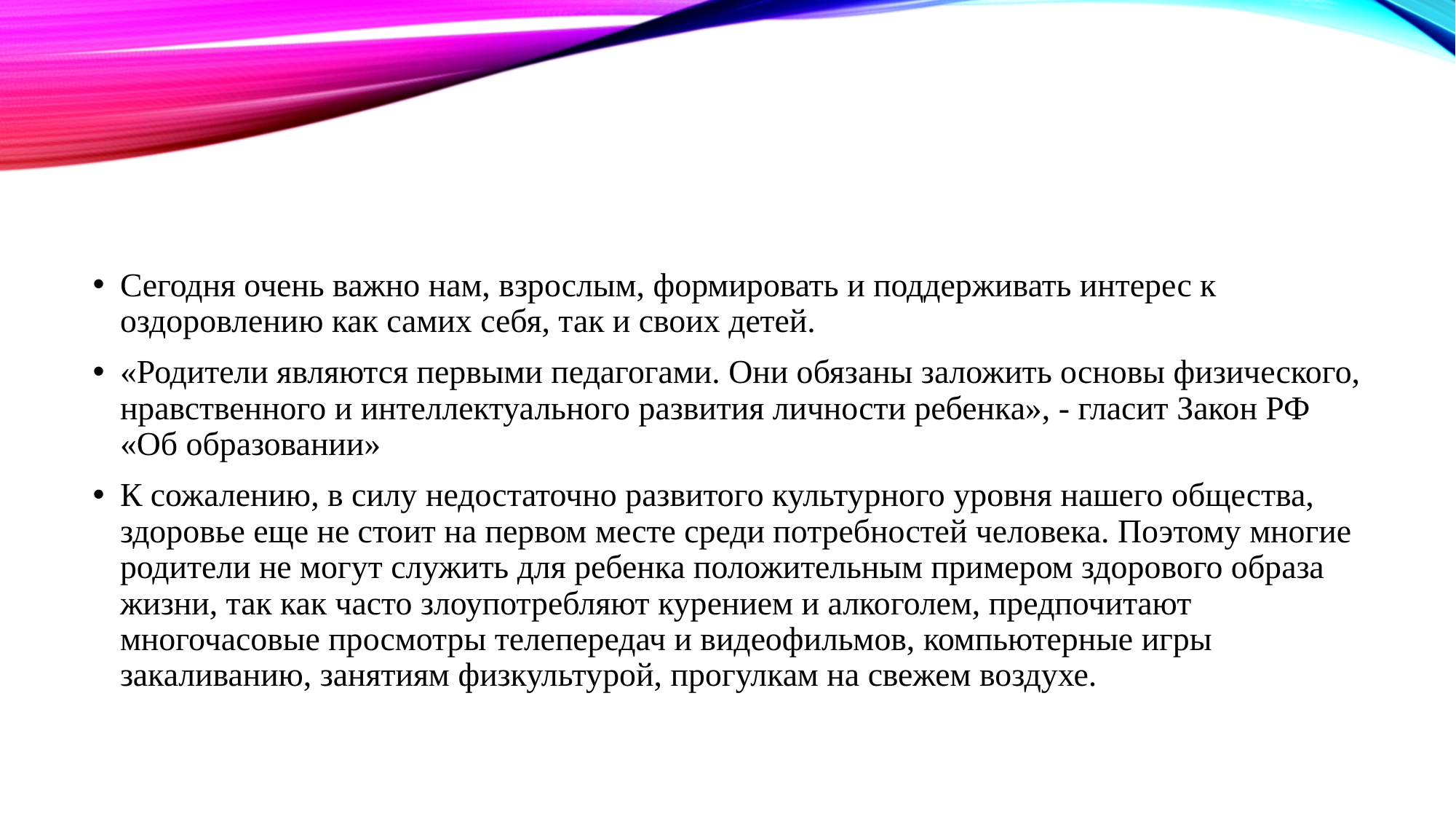

Сегодня очень важно нам, взрослым, формировать и поддерживать интерес к оздоровлению как самих себя, так и своих детей.
«Родители являются первыми педагогами. Они обязаны заложить основы физического, нравственного и интеллектуального развития личности ребенка», - гласит Закон РФ «Об образовании»
К сожалению, в силу недостаточно развитого культурного уровня нашего общества, здоровье еще не стоит на первом месте среди потребностей человека. Поэтому многие родители не могут служить для ребенка положительным примером здорового образа жизни, так как часто злоупотребляют курением и алкоголем, предпочитают многочасовые просмотры телепередач и видеофильмов, компьютерные игры закаливанию, занятиям физкультурой, прогулкам на свежем воздухе.